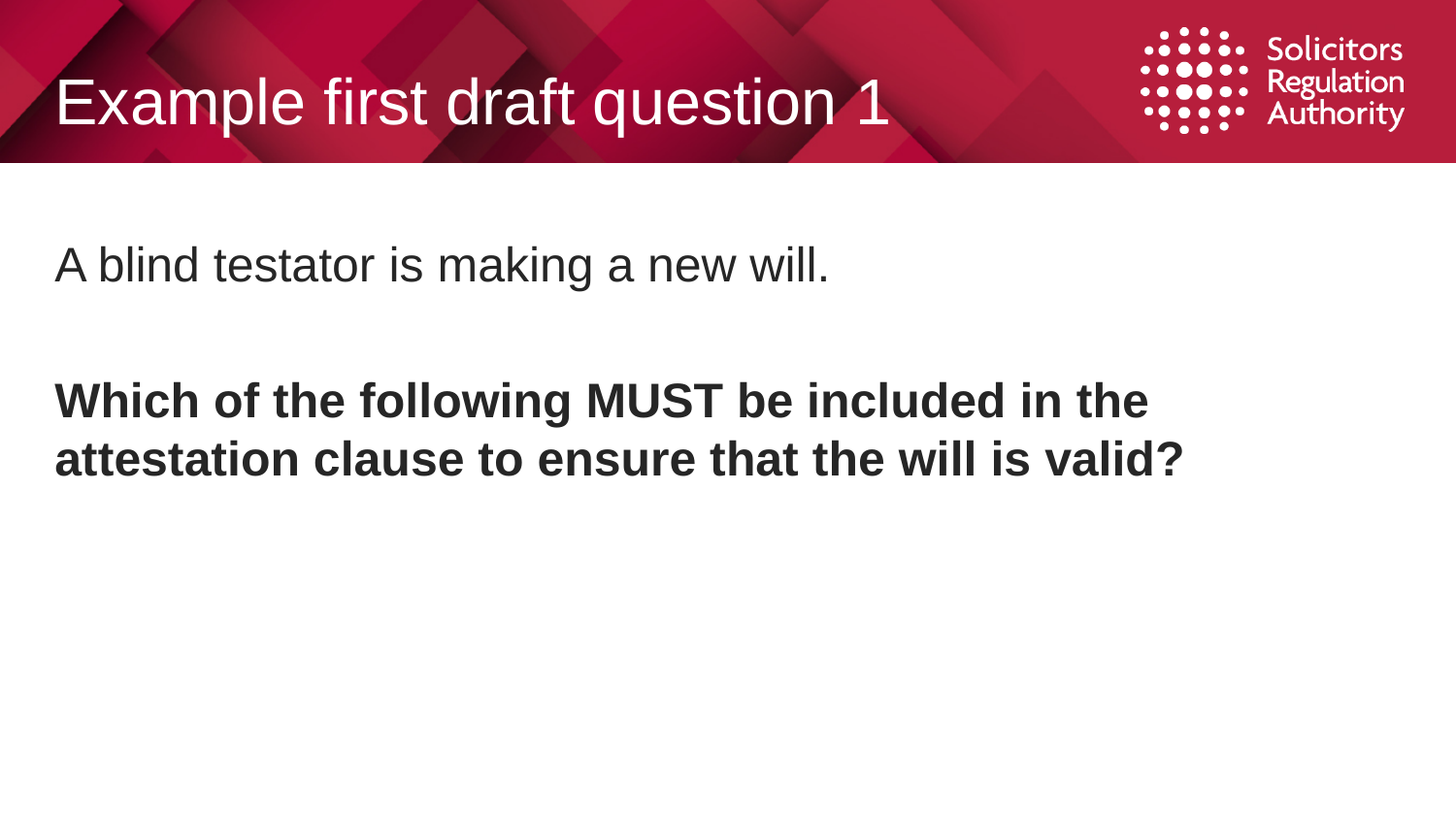

# Example first draft question 1
A blind testator is making a new will.

Which of the following MUST be included in the attestation clause to ensure that the will is valid?